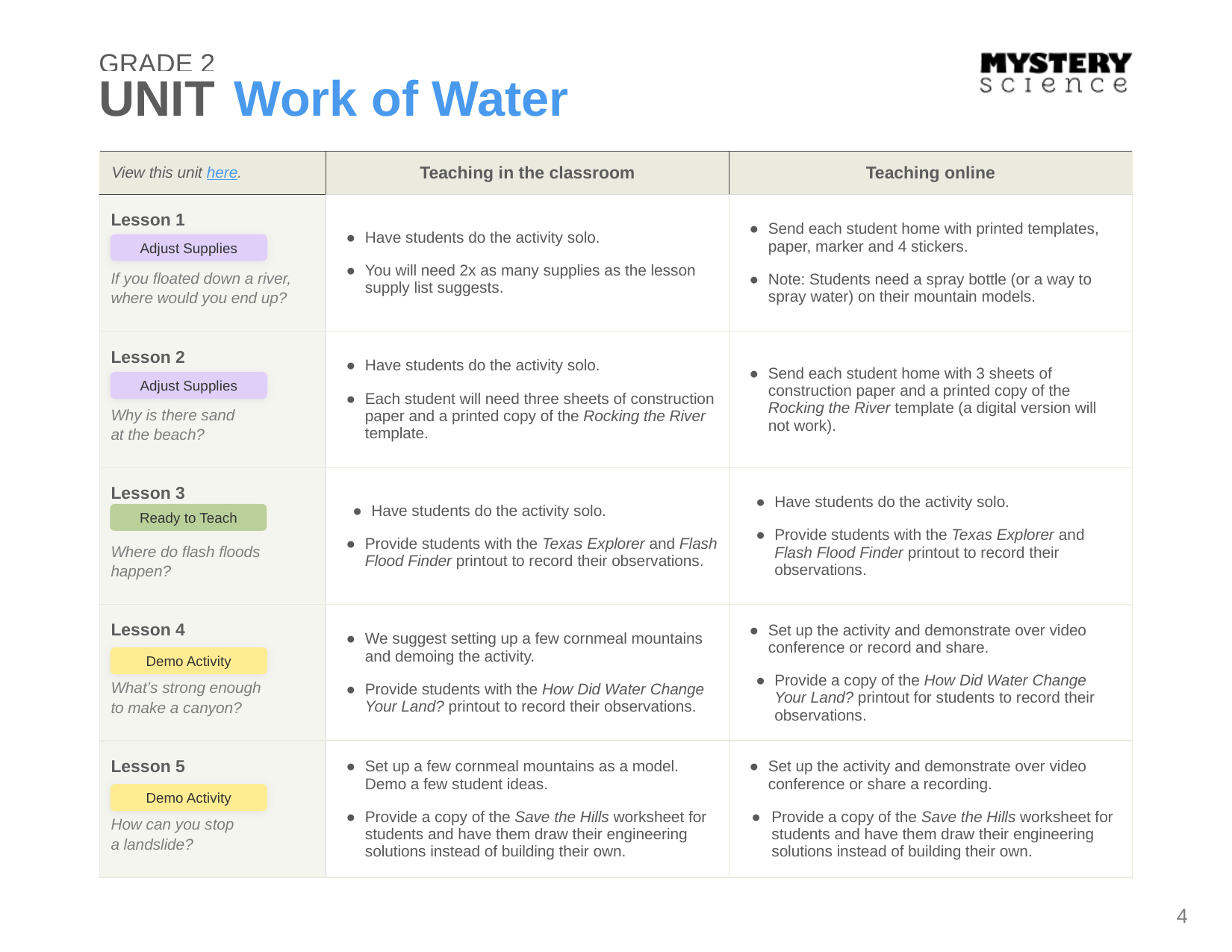

GRADE 2
UNIT  Work of Water
| View this unit here. | Teaching in the classroom | Teaching online |
| --- | --- | --- |
| Lesson 1 If you floated down a river, where would you end up? | Have students do the activity solo. You will need 2x as many supplies as the lesson supply list suggests. | Send each student home with printed templates, paper, marker and 4 stickers. Note: Students need a spray bottle (or a way to spray water) on their mountain models. |
| Lesson 2 Why is there sand at the beach? | Have students do the activity solo. Each student will need three sheets of construction paper and a printed copy of the Rocking the River template. | Send each student home with 3 sheets of construction paper and a printed copy of the Rocking the River template (a digital version will not work). |
| Lesson 3 Where do flash floods happen? | Have students do the activity solo. Provide students with the Texas Explorer and Flash Flood Finder printout to record their observations. | Have students do the activity solo. Provide students with the Texas Explorer and Flash Flood Finder printout to record their observations. |
| Lesson 4 What’s strong enough to make a canyon? | We suggest setting up a few cornmeal mountains and demoing the activity. Provide students with the How Did Water Change Your Land? printout to record their observations. | Set up the activity and demonstrate over video conference or record and share. Provide a copy of the How Did Water Change Your Land? printout for students to record their observations. |
| Lesson 5 How can you stop a landslide? | Set up a few cornmeal mountains as a model. Demo a few student ideas. Provide a copy of the Save the Hills worksheet for students and have them draw their engineering solutions instead of building their own. | Set up the activity and demonstrate over video conference or share a recording. Provide a copy of the Save the Hills worksheet for students and have them draw their engineering solutions instead of building their own. |

Adjust Supplies

Adjust Supplies
Ready to Teach

Demo Activity

Demo Activity
4